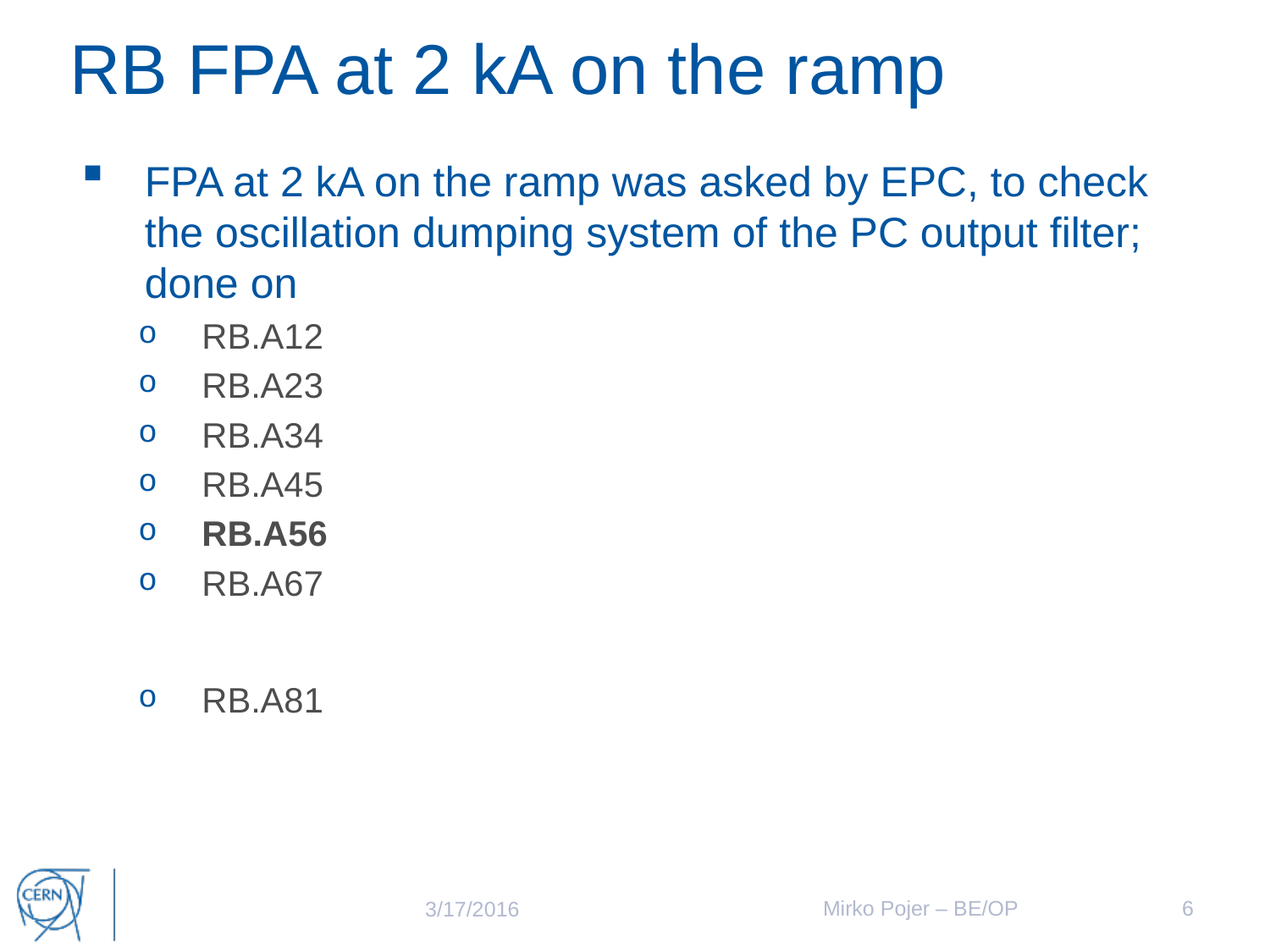

# RB FPA at 2 kA on the ramp
FPA at 2 kA on the ramp was asked by EPC, to check the oscillation dumping system of the PC output filter; done on
RB.A12
RB.A23
RB.A34
RB.A45
RB.A56
RB.A67

RB.A81
Mirko Pojer – BE/OP
6
3/17/2016